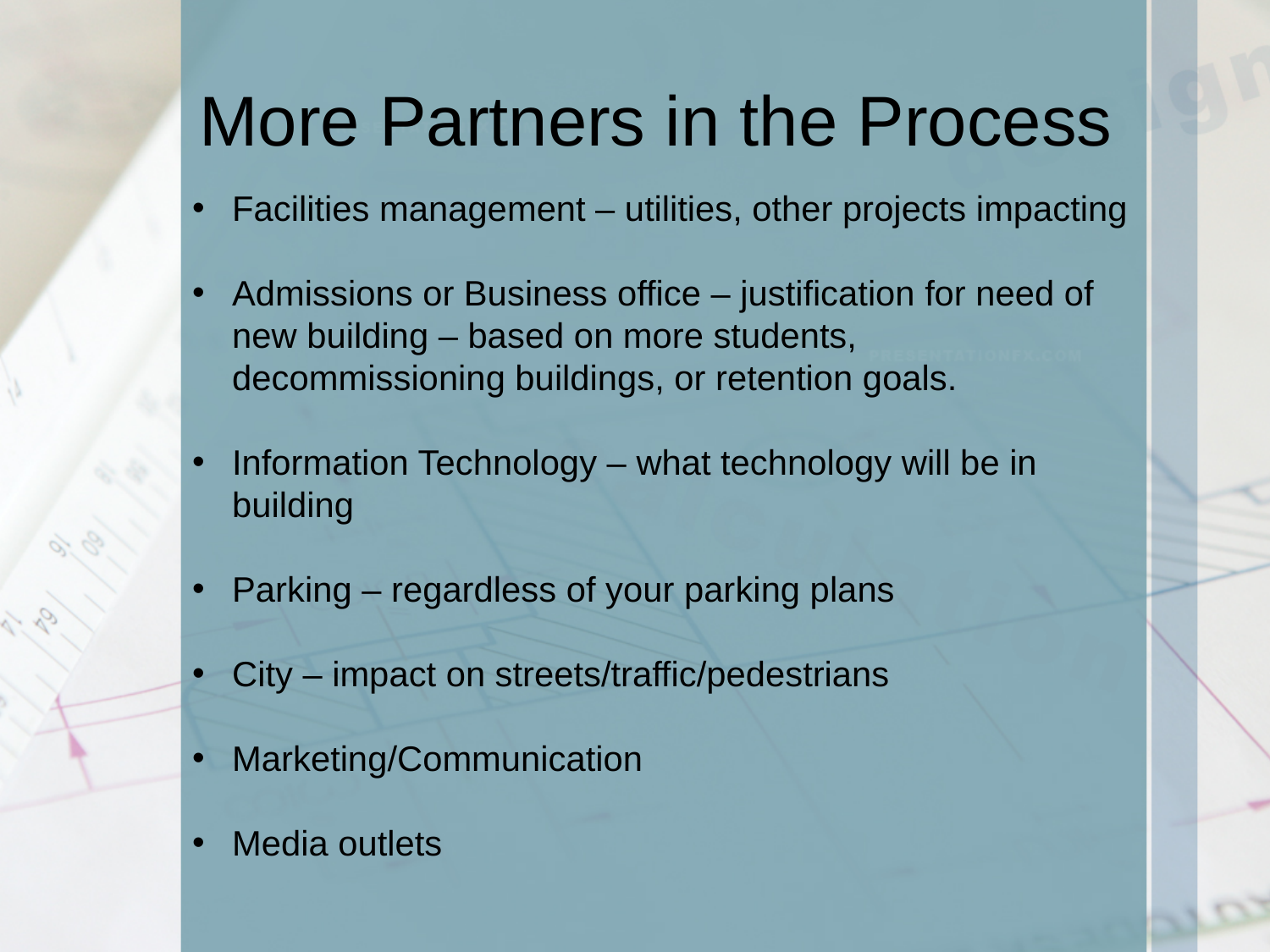

# More Partners in the Process

Facilities management – utilities, other projects impacting

Admissions or Business office – justification for need of new building – based on more students, decommissioning buildings, or retention goals.

Information Technology – what technology will be in building

Parking – regardless of your parking plans

City – impact on streets/traffic/pedestrians

Marketing/Communication

Media outlets